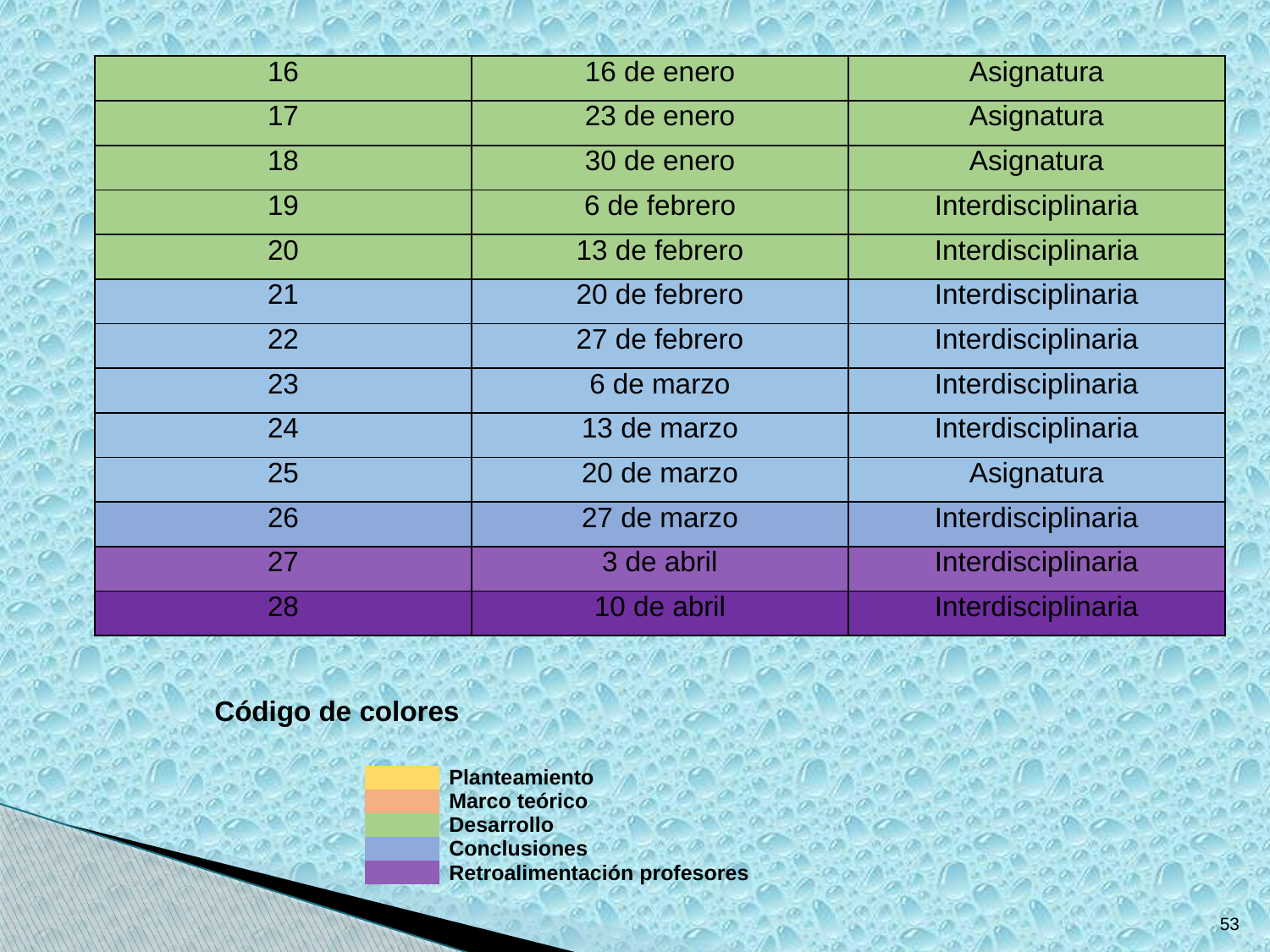

| 16 | 16 de enero | Asignatura |
| --- | --- | --- |
| 17 | 23 de enero | Asignatura |
| 18 | 30 de enero | Asignatura |
| 19 | 6 de febrero | Interdisciplinaria |
| 20 | 13 de febrero | Interdisciplinaria |
| 21 | 20 de febrero | Interdisciplinaria |
| 22 | 27 de febrero | Interdisciplinaria |
| 23 | 6 de marzo | Interdisciplinaria |
| 24 | 13 de marzo | Interdisciplinaria |
| 25 | 20 de marzo | Asignatura |
| 26 | 27 de marzo | Interdisciplinaria |
| 27 | 3 de abril | Interdisciplinaria |
| 28 | 10 de abril | Interdisciplinaria |
| Código de colores |  |
| --- | --- |
|  | Planteamiento |
| --- | --- |
|  | Marco teórico |
|  | Desarrollo |
|  | Conclusiones |
|  | Retroalimentación profesores |
53